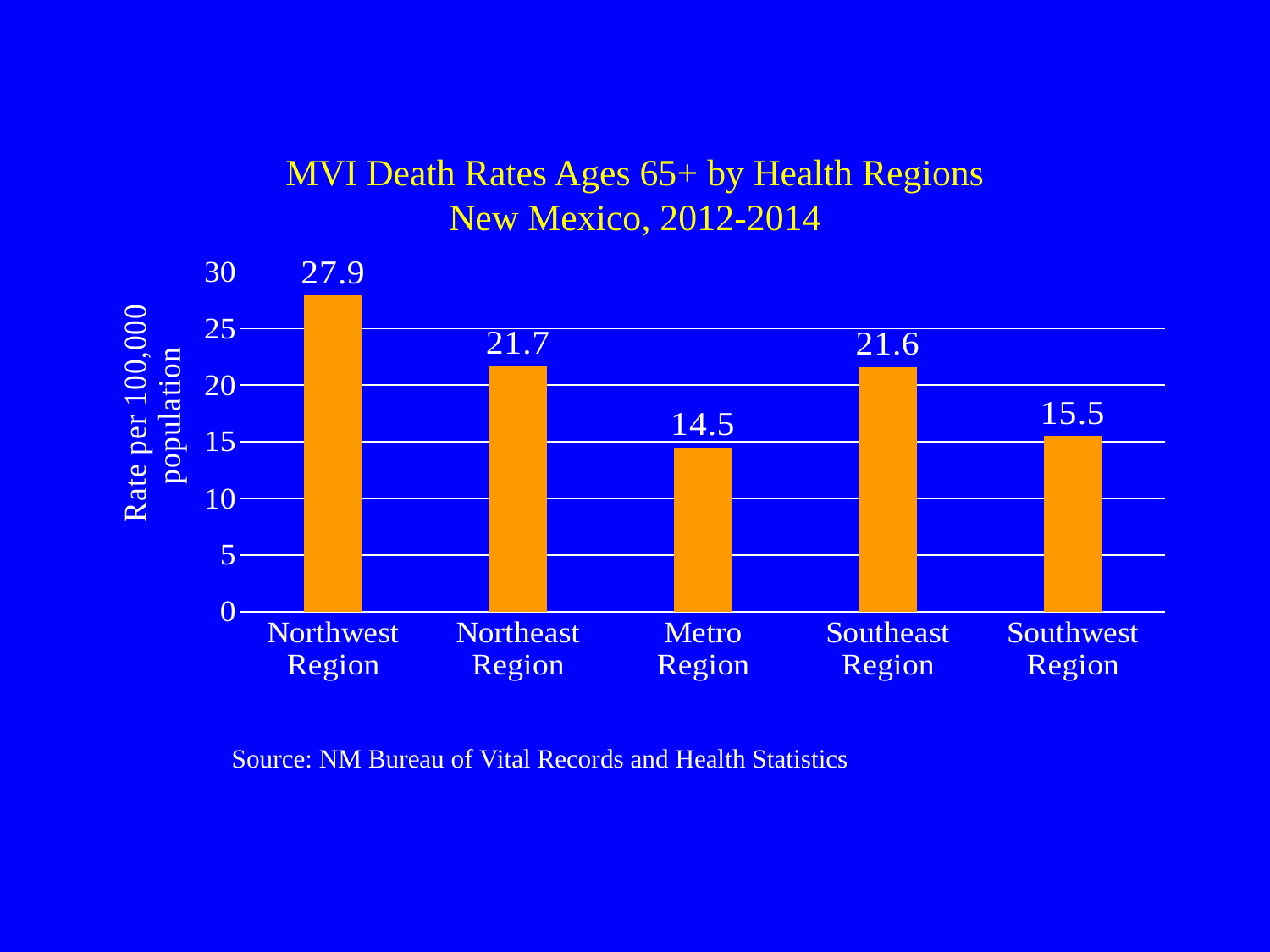

MVI Death Rates Ages 65+ by Health Regions
New Mexico, 2012-2014

### Chart

| Category |  |
|---|---|
| Northwest Region | 27.9 |
| Northeast Region | 21.7 |
| Metro Region | 14.5 |
| Southeast Region | 21.6 |
| Southwest Region | 15.5 |
Source: NM Bureau of Vital Records and Health Statistics